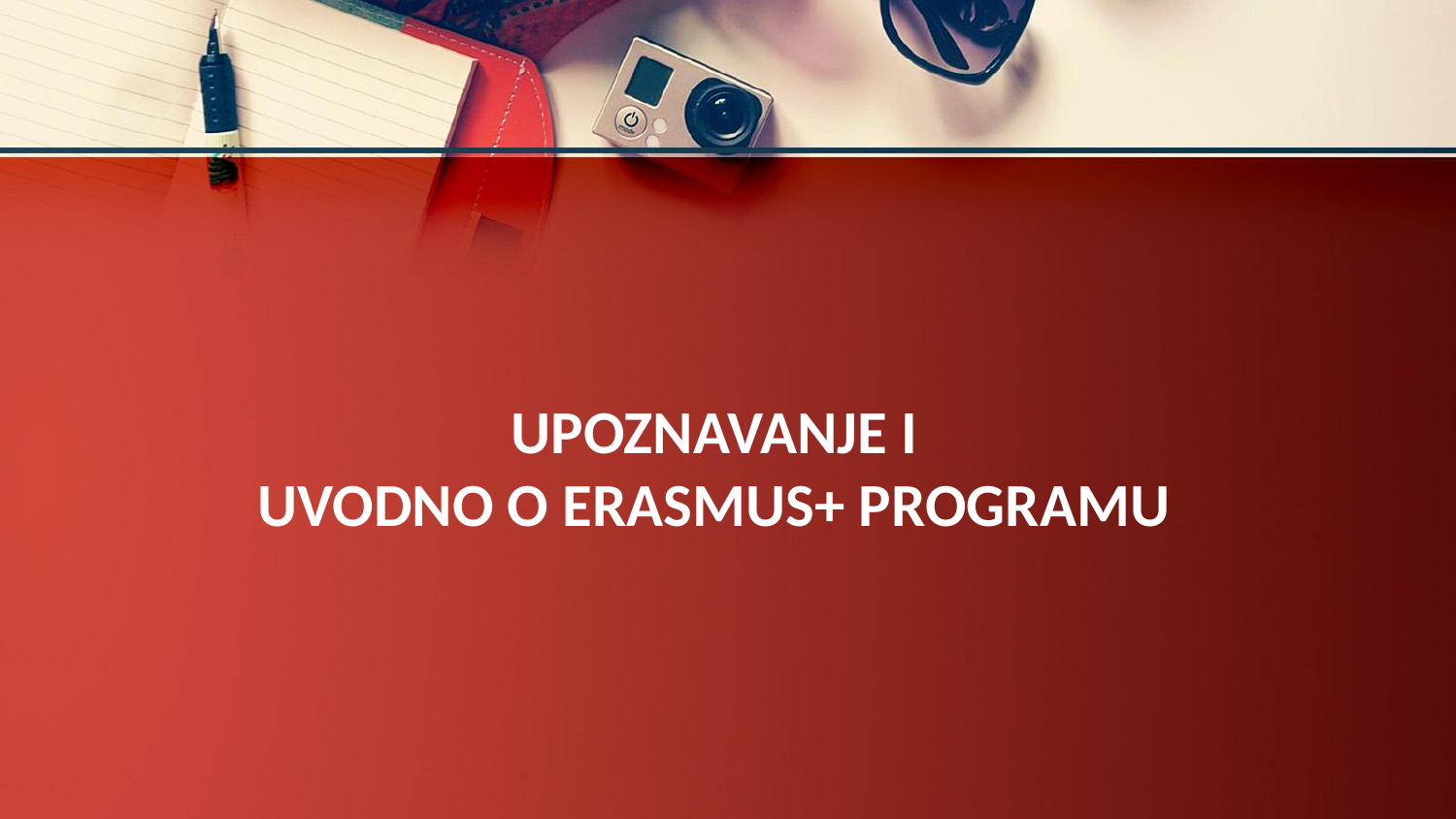

# UPOZNAVANJE I UVODNO O ERASMUS+ PROGRAMU